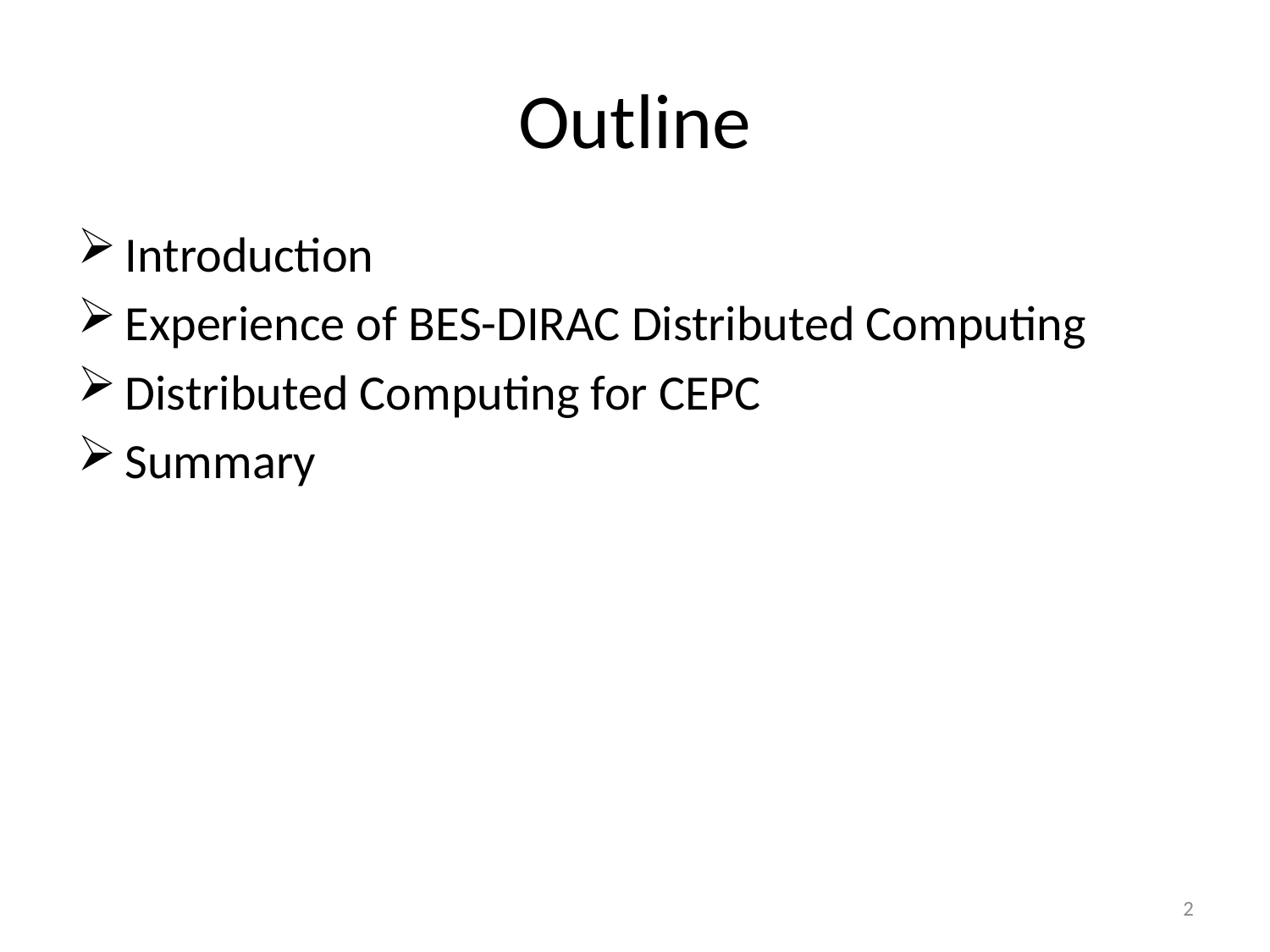

# Outline
Introduction
Experience of BES-DIRAC Distributed Computing
Distributed Computing for CEPC
Summary
2